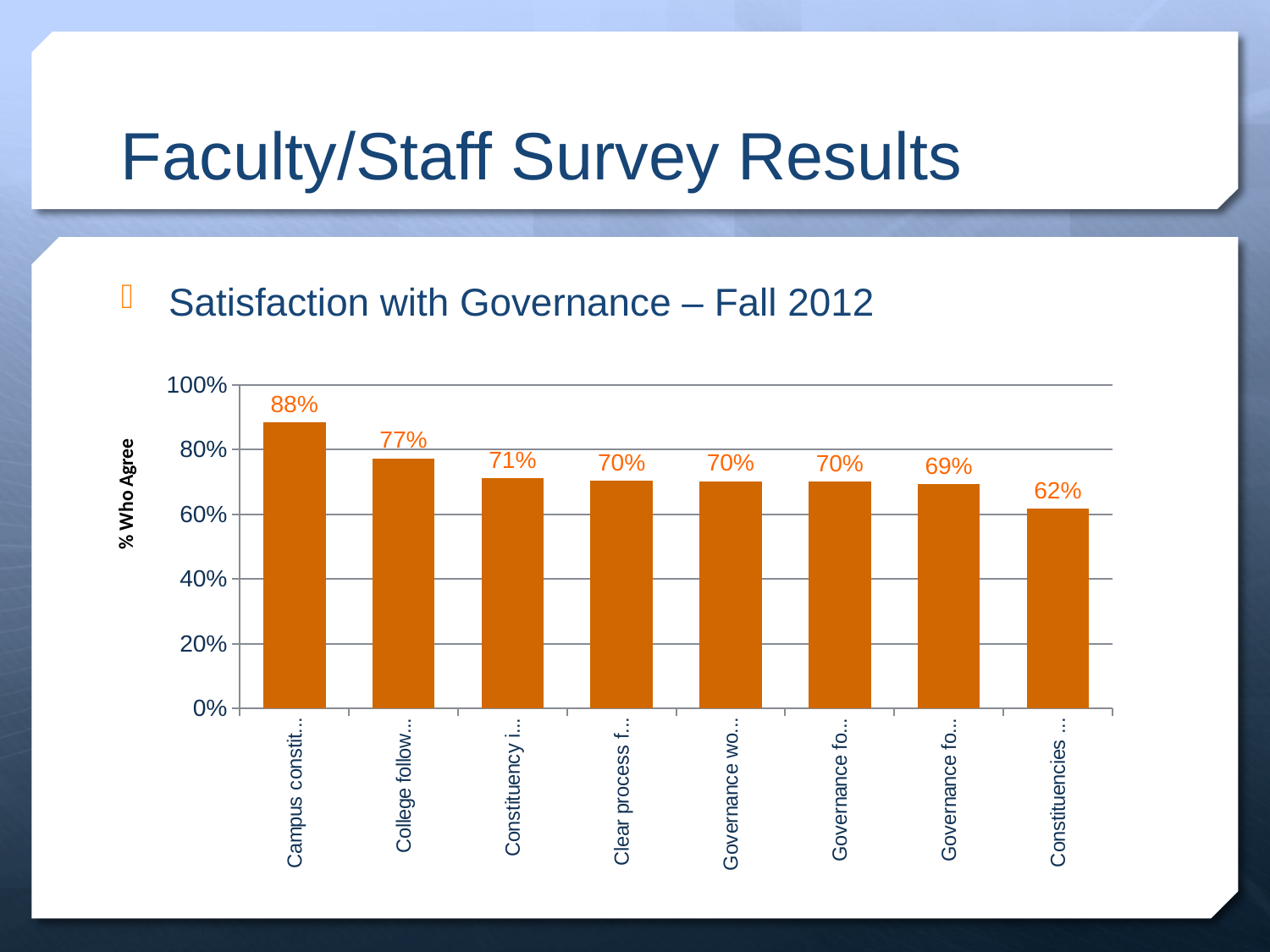

# Faculty/Staff Survey Results
Satisfaction with Governance – Fall 2012

### Chart

| Category | Noncredit Students |
|---|---|
| Campus constituencies have defined roles | 0.884 |
| College follows well-developed governance process | 0.773 |
| Constituency input is factored into recommendations | 0.712 |
| Clear process for bringing forward ideas | 0.704 |
| Governance works effectively | 0.703 |
| Governance focuses on the mission statement | 0.701 |
| Governance focuses on student needs | 0.693 |
| Constituencies work together for the good of the college | 0.618 |